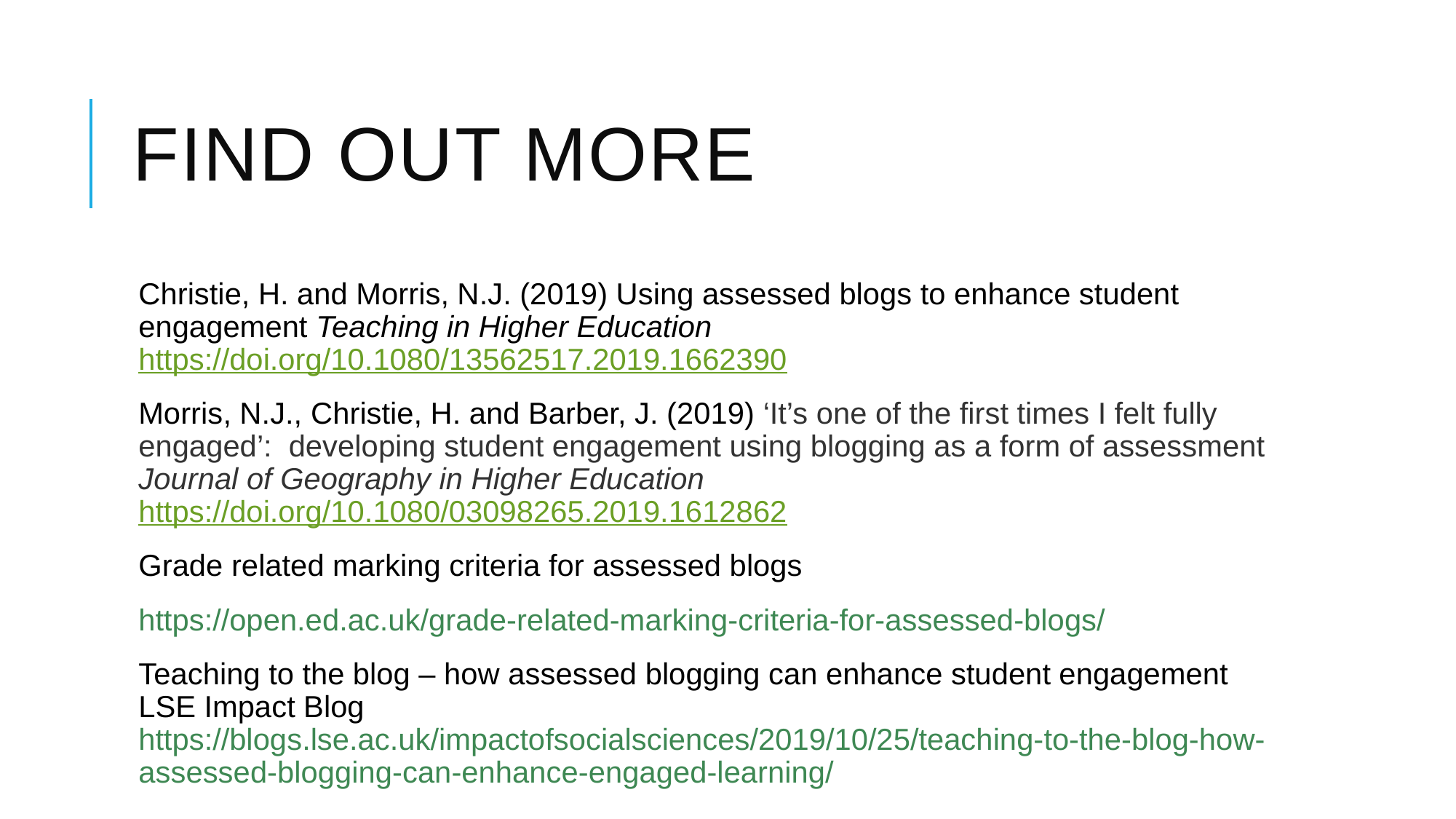

# Find out more
Christie, H. and Morris, N.J. (2019) Using assessed blogs to enhance student engagement Teaching in Higher Education  https://doi.org/10.1080/13562517.2019.1662390
Morris, N.J., Christie, H. and Barber, J. (2019) ‘It’s one of the first times I felt fully engaged’:  developing student engagement using blogging as a form of assessment Journal of Geography in Higher Education https://doi.org/10.1080/03098265.2019.1612862
Grade related marking criteria for assessed blogs
https://open.ed.ac.uk/grade-related-marking-criteria-for-assessed-blogs/
Teaching to the blog – how assessed blogging can enhance student engagement LSE Impact Blog https://blogs.lse.ac.uk/impactofsocialsciences/2019/10/25/teaching-to-the-blog-how-assessed-blogging-can-enhance-engaged-learning/